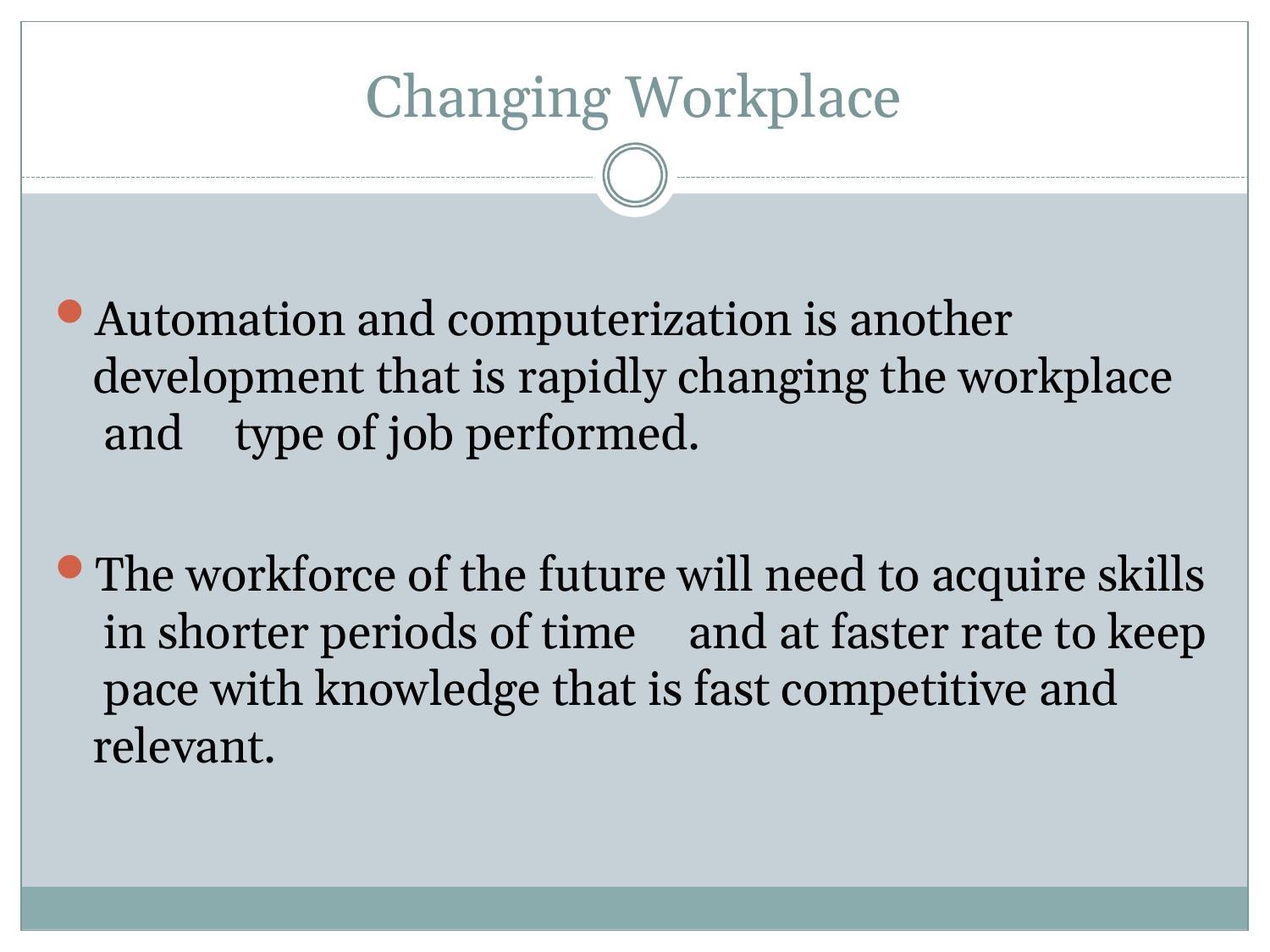

# Changing Workplace
Automation and computerization is another  development that is rapidly changing the workplace  and	type of job performed.

The workforce of the future will need to acquire skills  in shorter periods of time	and at faster rate to keep  pace with knowledge that is fast competitive and  relevant.